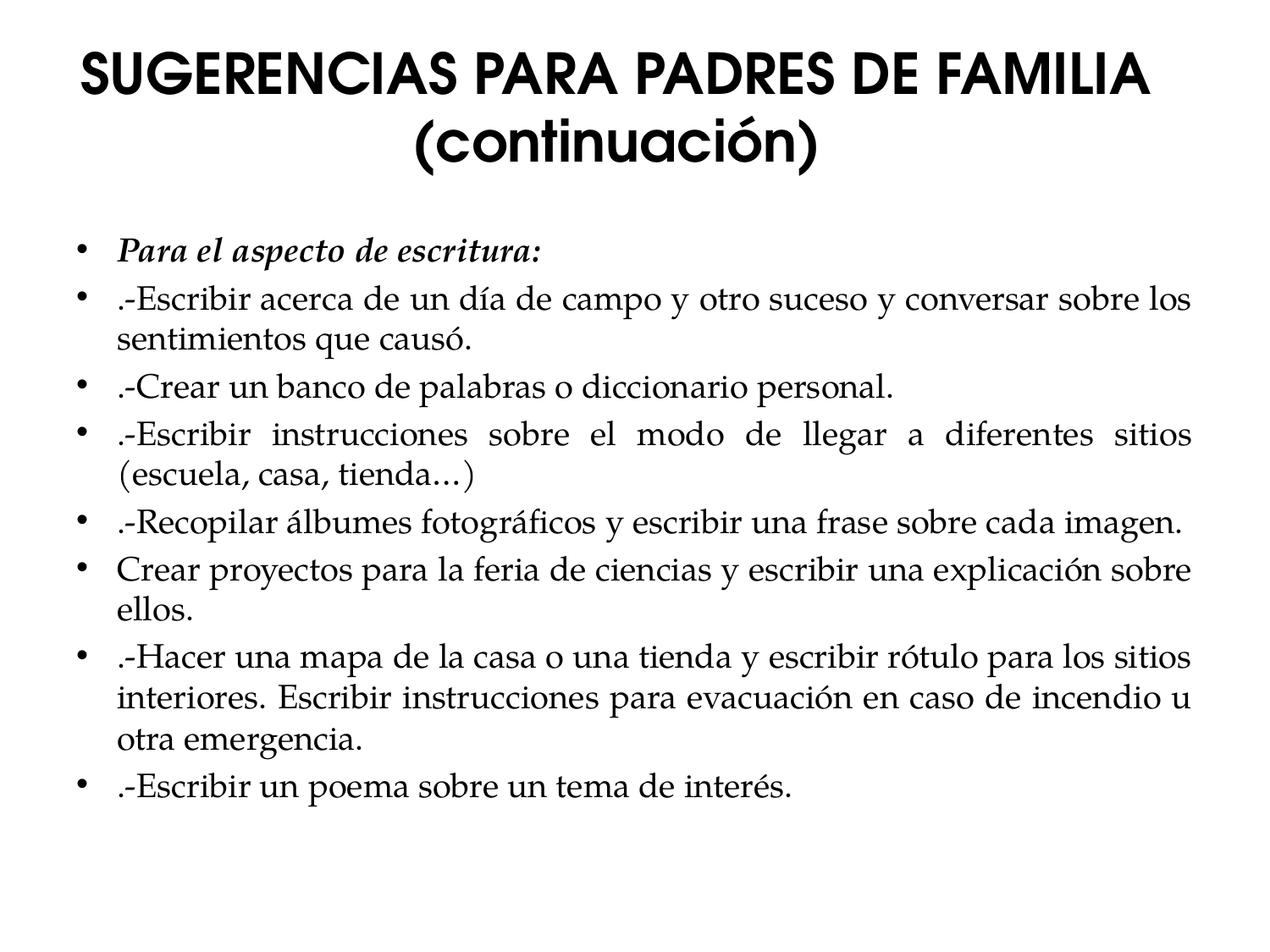

# SUGERENCIAS PARA PADRES DE FAMILIA (continuación)
Para el aspecto de escritura:
.-Escribir acerca de un día de campo y otro suceso y conversar sobre los sentimientos que causó.
.-Crear un banco de palabras o diccionario personal.
.-Escribir instrucciones sobre el modo de llegar a diferentes sitios (escuela, casa, tienda…)
.-Recopilar álbumes fotográficos y escribir una frase sobre cada imagen.
Crear proyectos para la feria de ciencias y escribir una explicación sobre ellos.
.-Hacer una mapa de la casa o una tienda y escribir rótulo para los sitios interiores. Escribir instrucciones para evacuación en caso de incendio u otra emergencia.
.-Escribir un poema sobre un tema de interés.